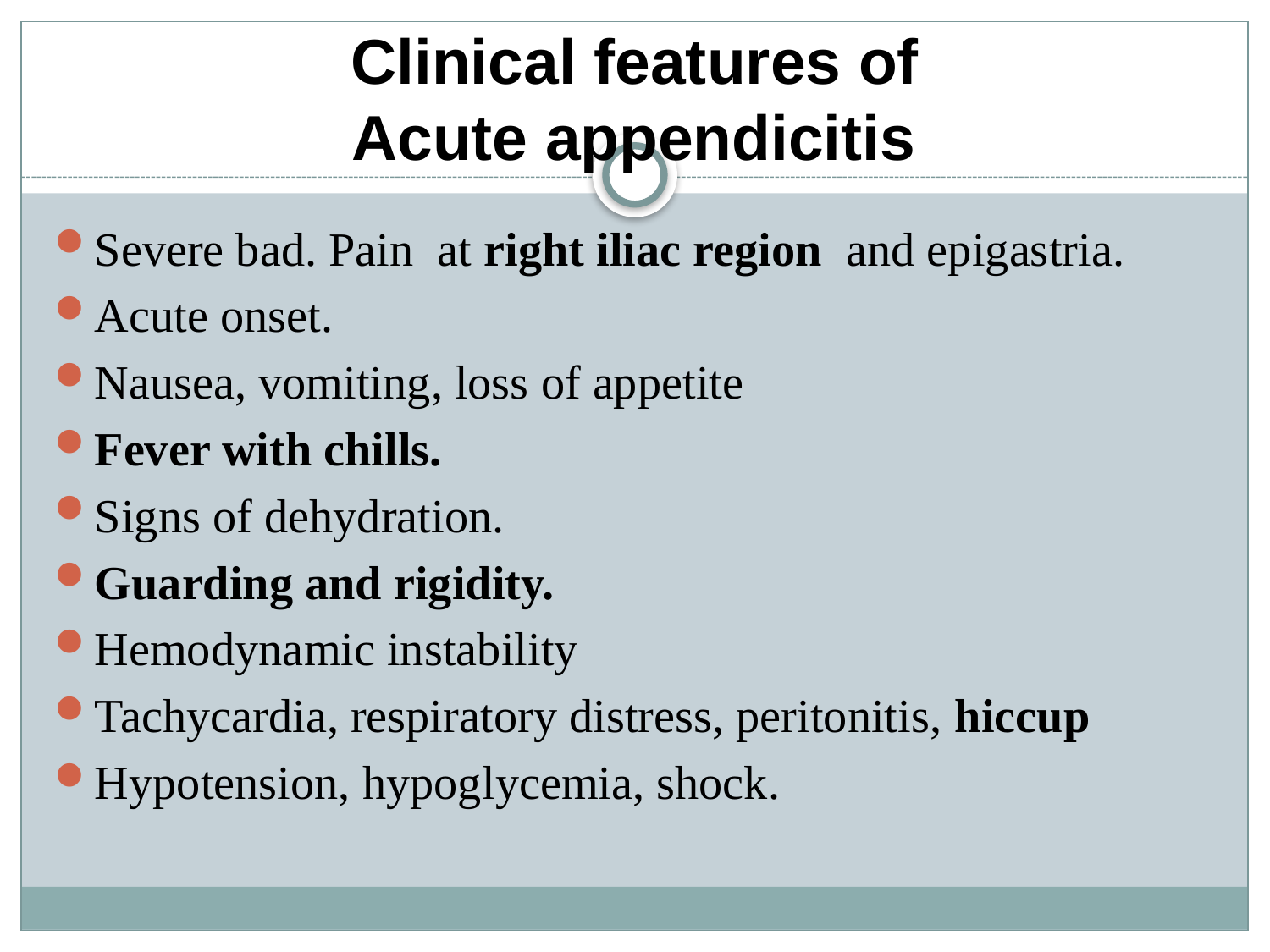

# Clinical features of Acute appendicitis
Severe bad. Pain  at right iliac region  and epigastria.
Acute onset.
Nausea, vomiting, loss of appetite
Fever with chills.
Signs of dehydration.
Guarding and rigidity.
Hemodynamic instability
Tachycardia, respiratory distress, peritonitis, hiccup
Hypotension, hypoglycemia, shock.